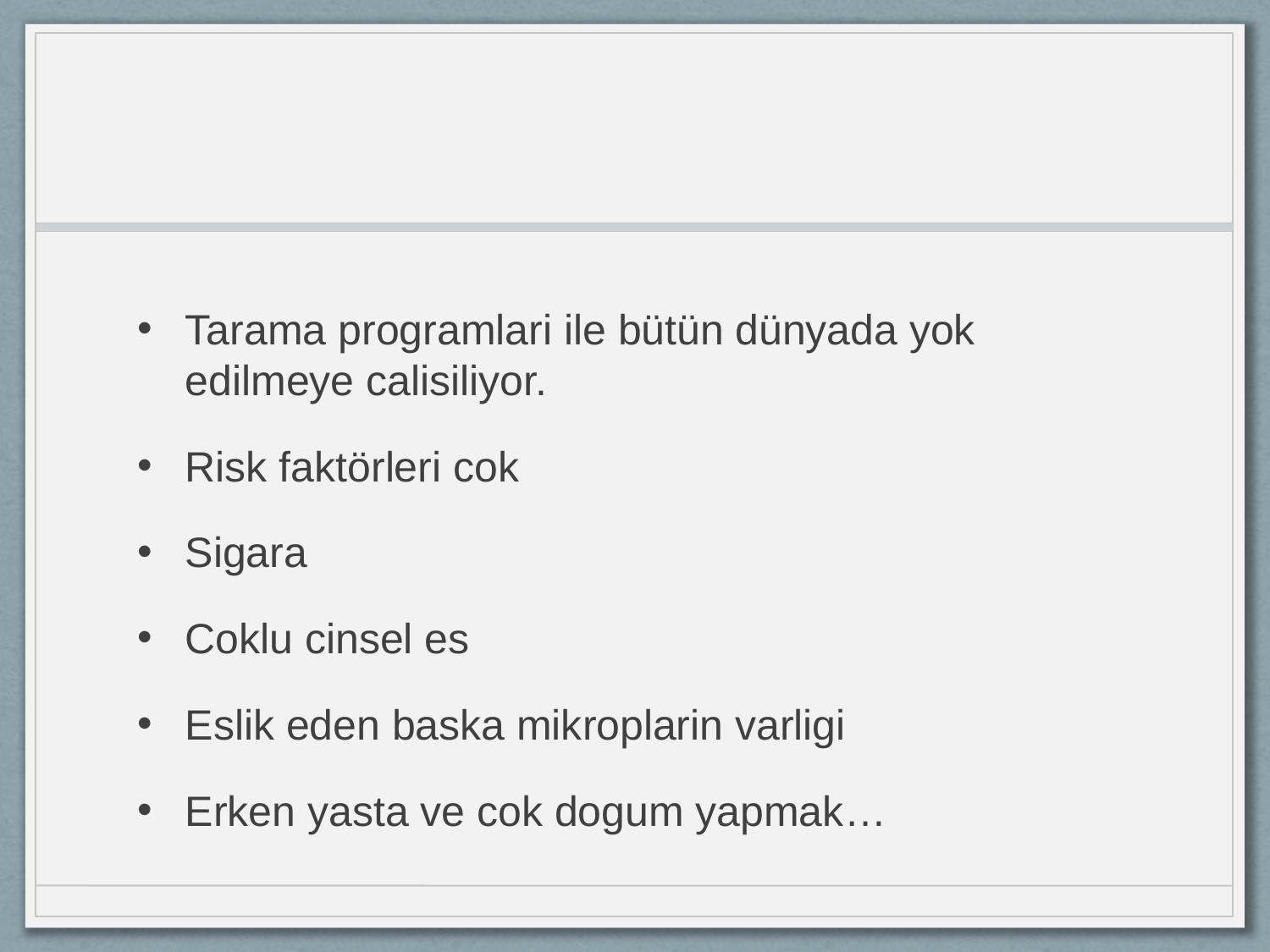

#
Tarama programlari ile bütün dünyada yok edilmeye calisiliyor.
Risk faktörleri cok
Sigara
Coklu cinsel es
Eslik eden baska mikroplarin varligi
Erken yasta ve cok dogum yapmak…